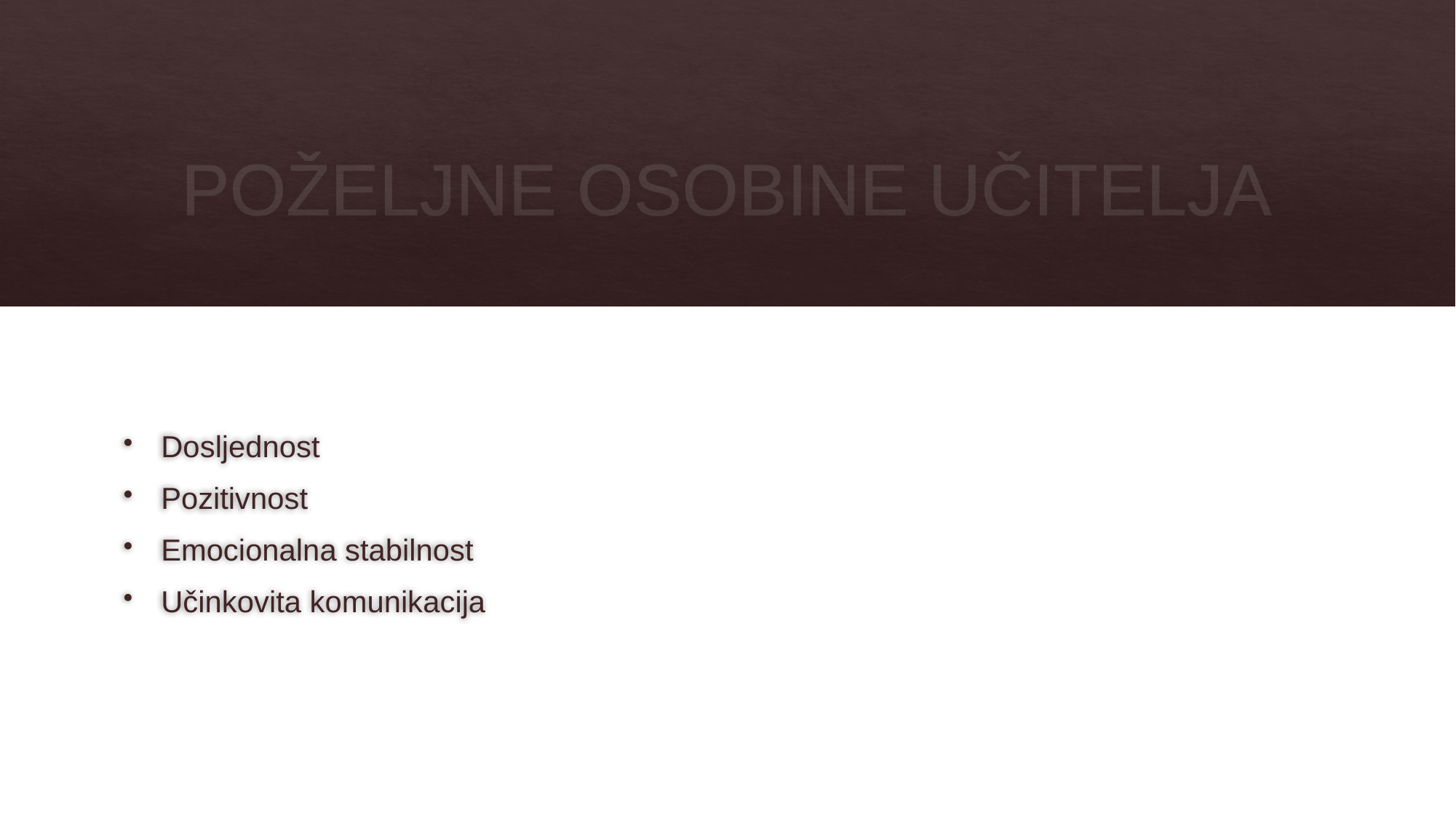

# POŽELJNE OSOBINE UČITELJA
Dosljednost
Pozitivnost
Emocionalna stabilnost
Učinkovita komunikacija